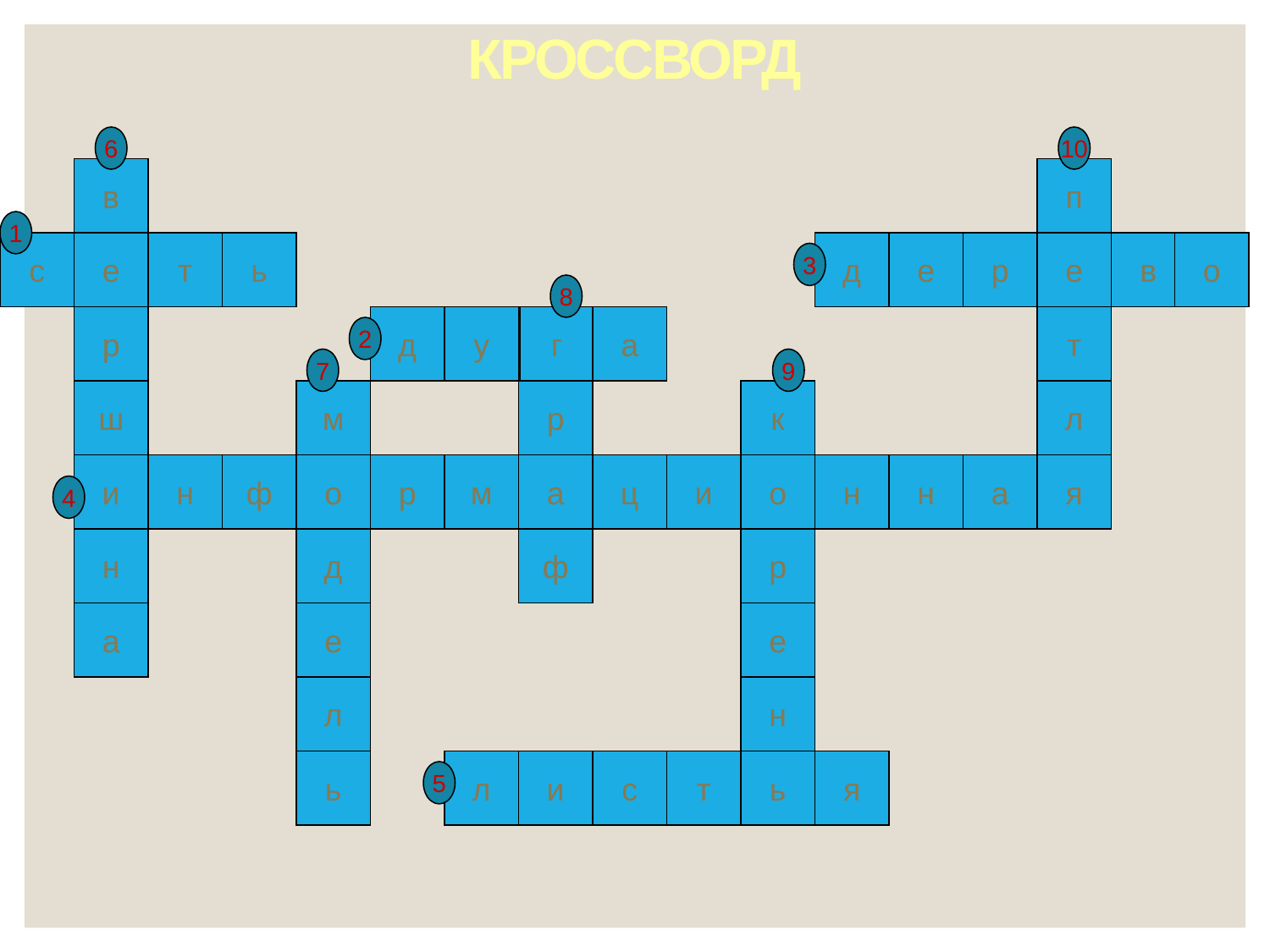

КРОССВОРД
6
10
в
п
1
с
е
т
ь
е
д
е
р
е
в
о
3
8
р
д
у
г
а
т
2
7
9
ш
м
р
к
л
и
н
ф
о
р
м
а
ц
и
о
н
н
а
я
4
н
д
ф
р
а
е
е
л
н
ь
л
и
с
т
ь
я
5